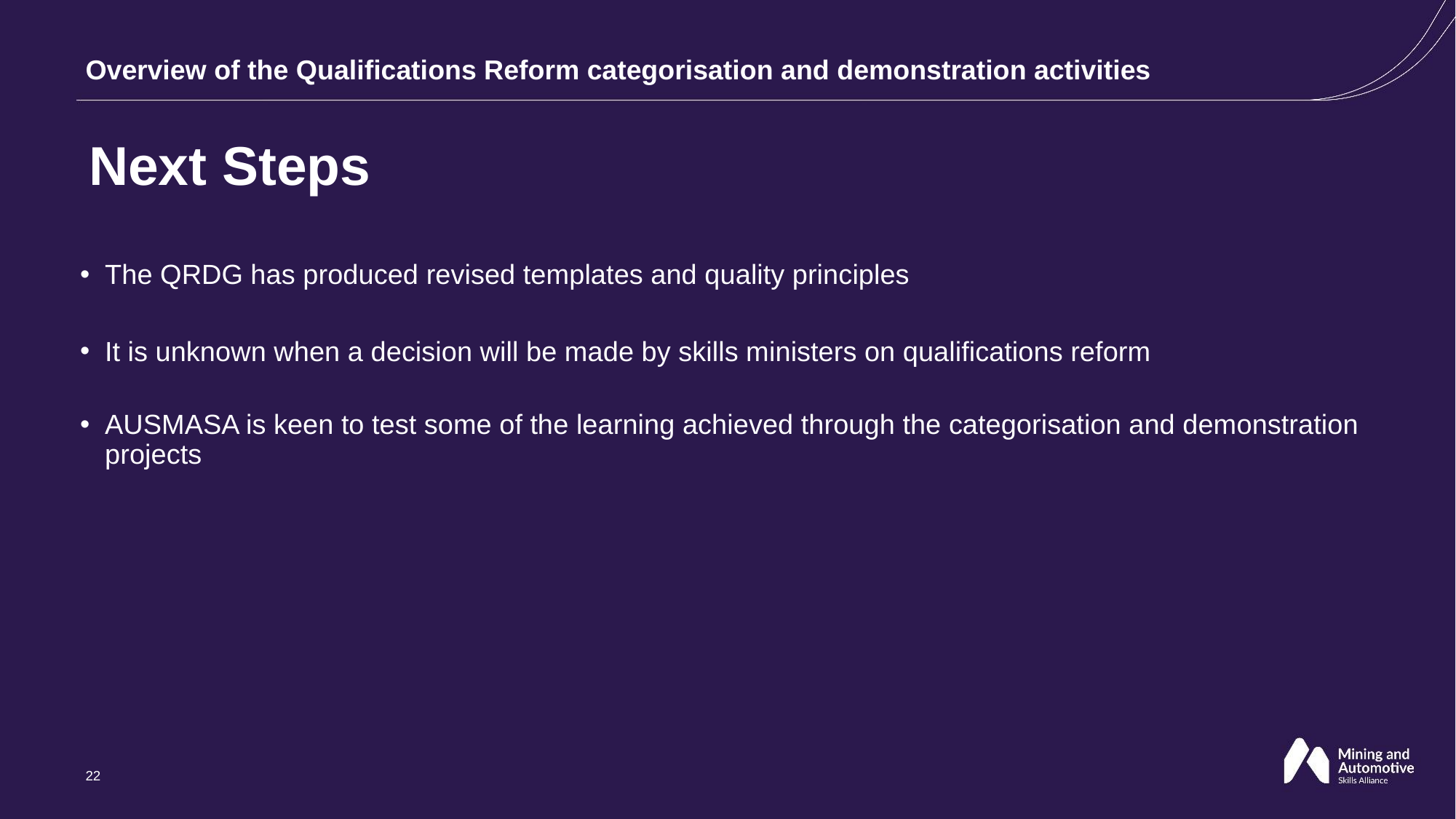

# Overview of the Qualifications Reform categorisation and demonstration activities
Next Steps
The QRDG has produced revised templates and quality principles
It is unknown when a decision will be made by skills ministers on qualifications reform
AUSMASA is keen to test some of the learning achieved through the categorisation and demonstration projects

22